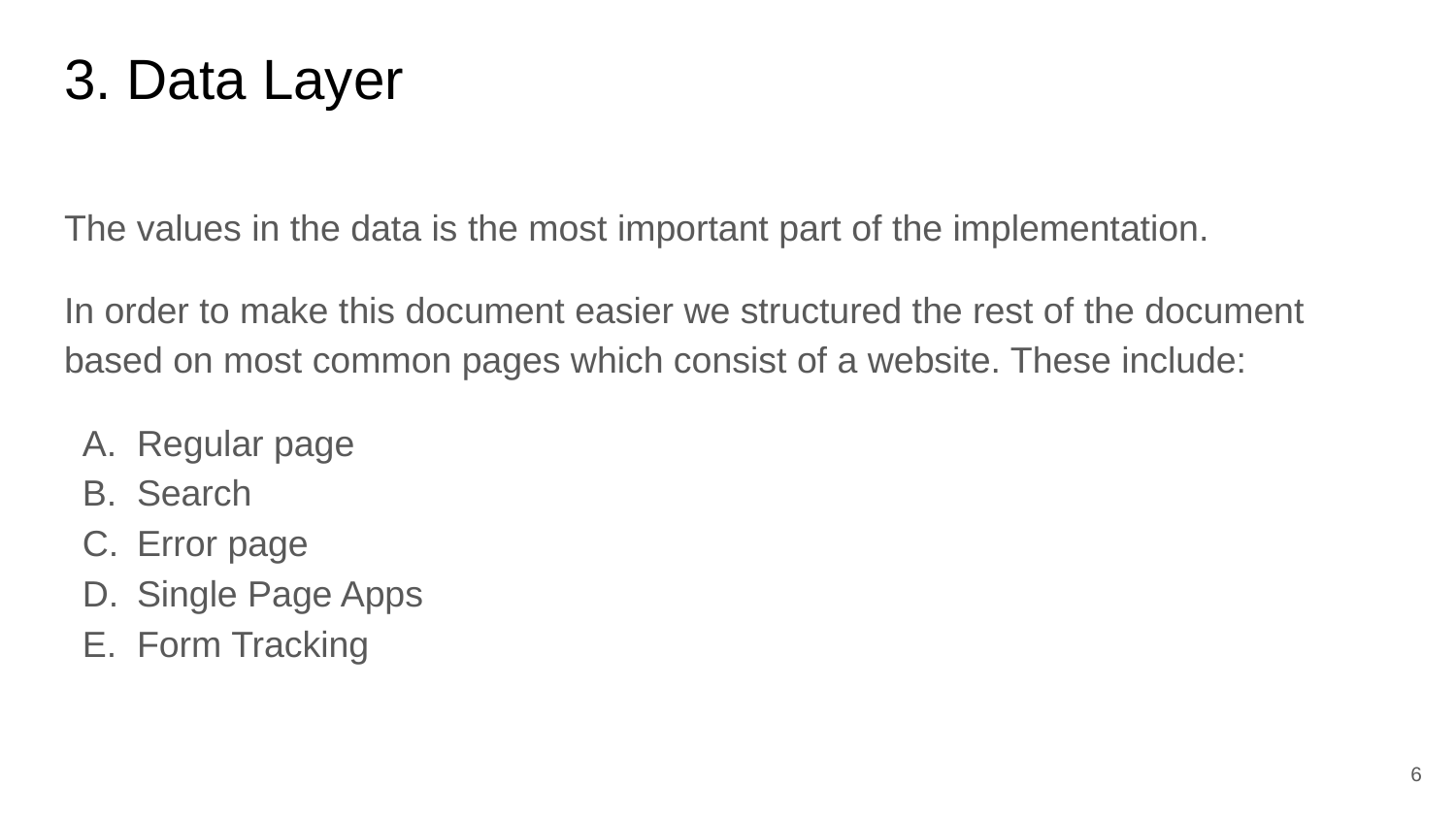

# 3. Data Layer
The values in the data is the most important part of the implementation.
In order to make this document easier we structured the rest of the document based on most common pages which consist of a website. These include:
Regular page
Search
Error page
Single Page Apps
Form Tracking

6